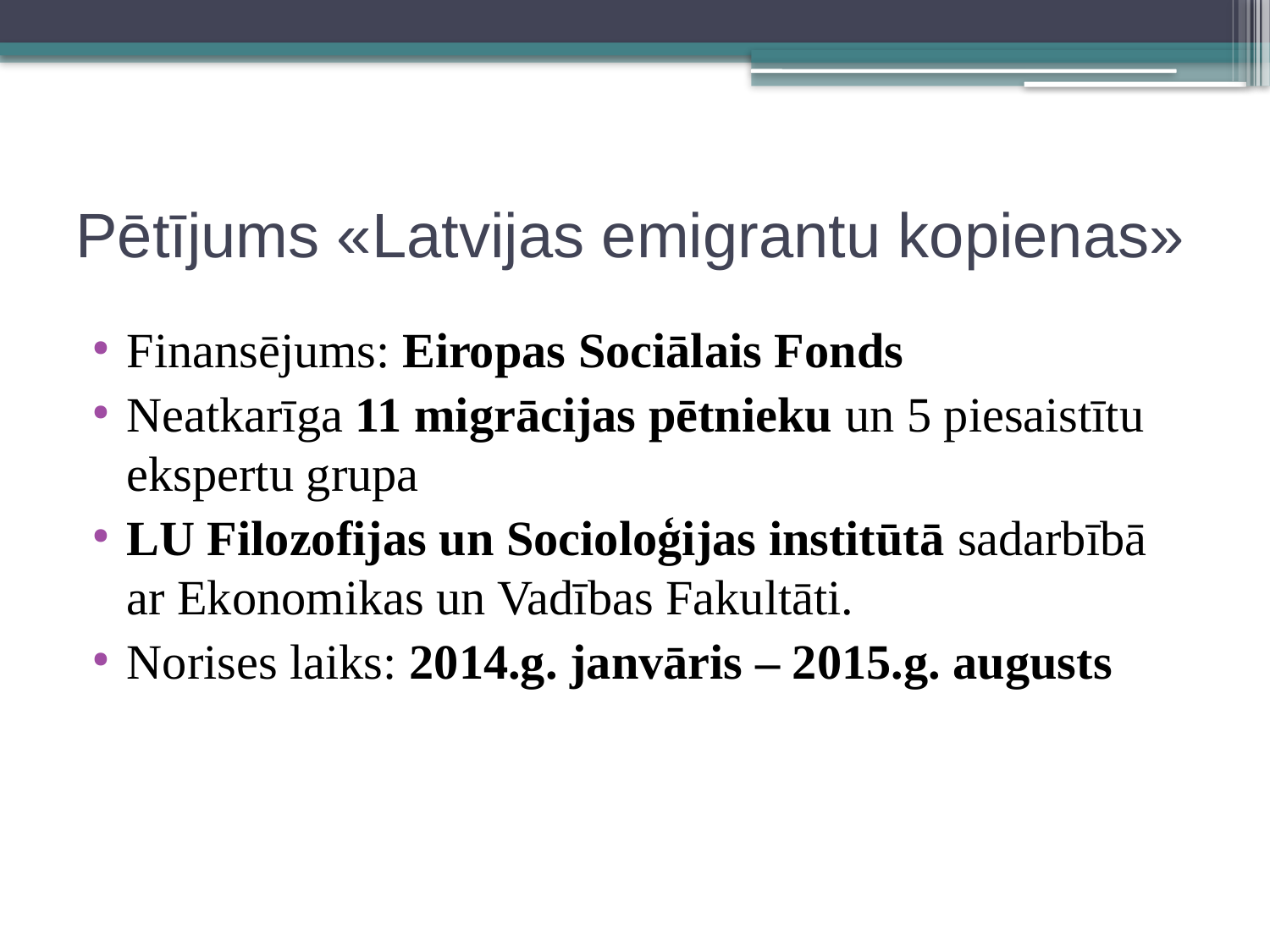

# Pētījums «Latvijas emigrantu kopienas»
Finansējums: Eiropas Sociālais Fonds
Neatkarīga 11 migrācijas pētnieku un 5 piesaistītu ekspertu grupa
LU Filozofijas un Socioloģijas institūtā sadarbībā ar Ekonomikas un Vadības Fakultāti.
Norises laiks: 2014.g. janvāris – 2015.g. augusts